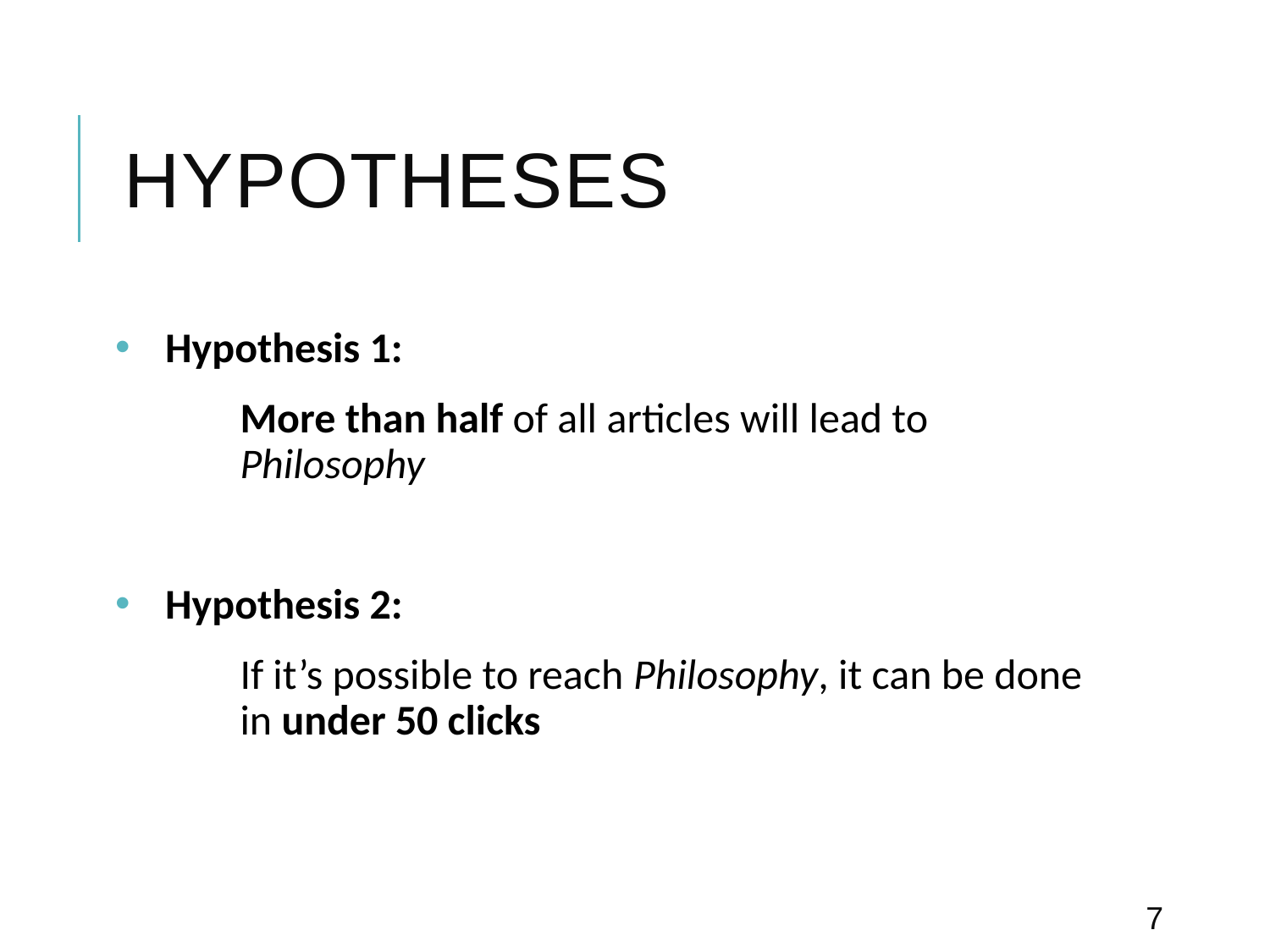

# Hypotheses
Hypothesis 1:
More than half of all articles will lead to Philosophy

Hypothesis 2:
If it’s possible to reach Philosophy, it can be done in under 50 clicks
7